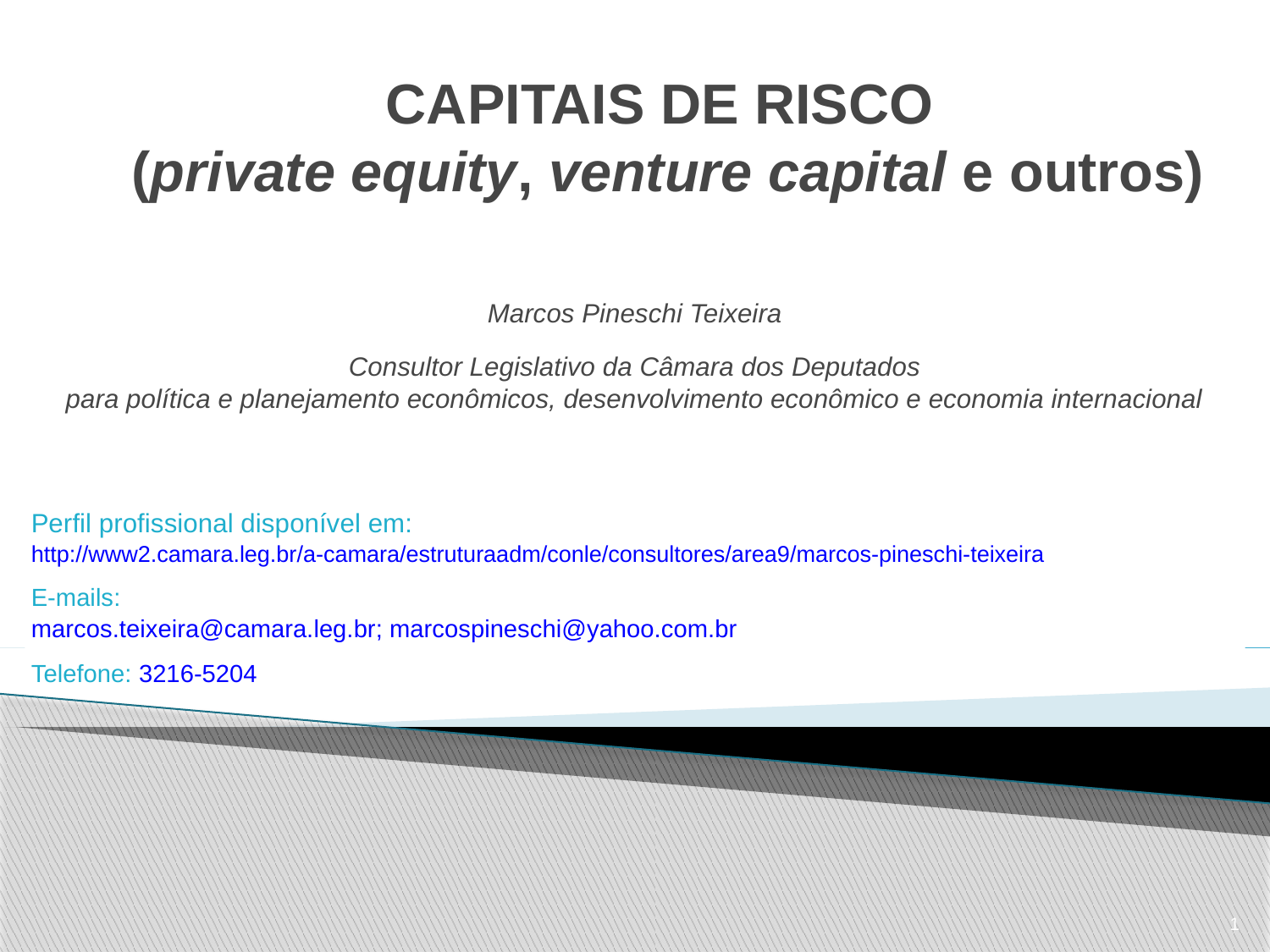

# CAPITAIS DE RISCO (private equity, venture capital e outros)
Marcos Pineschi Teixeira
Consultor Legislativo da Câmara dos Deputados
para política e planejamento econômicos, desenvolvimento econômico e economia internacional
Perfil profissional disponível em:
http://www2.camara.leg.br/a-camara/estruturaadm/conle/consultores/area9/marcos-pineschi-teixeira
E-mails:
marcos.teixeira@camara.leg.br; marcospineschi@yahoo.com.br
Telefone: 3216-5204
1